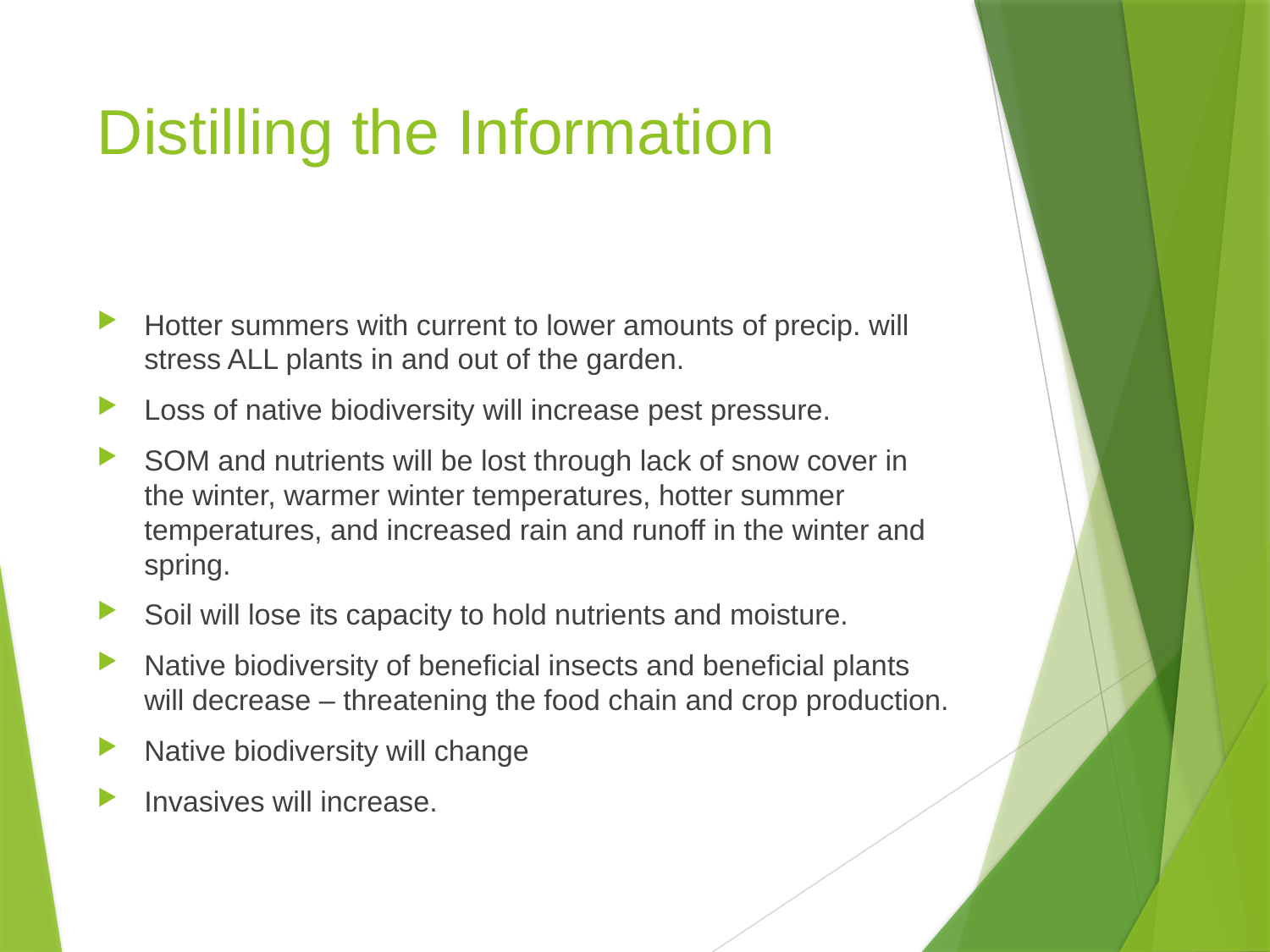

# Distilling the Information
Hotter summers with current to lower amounts of precip. will stress ALL plants in and out of the garden.
Loss of native biodiversity will increase pest pressure.
SOM and nutrients will be lost through lack of snow cover in the winter, warmer winter temperatures, hotter summer temperatures, and increased rain and runoff in the winter and spring.
Soil will lose its capacity to hold nutrients and moisture.
Native biodiversity of beneficial insects and beneficial plants will decrease – threatening the food chain and crop production.
Native biodiversity will change
Invasives will increase.